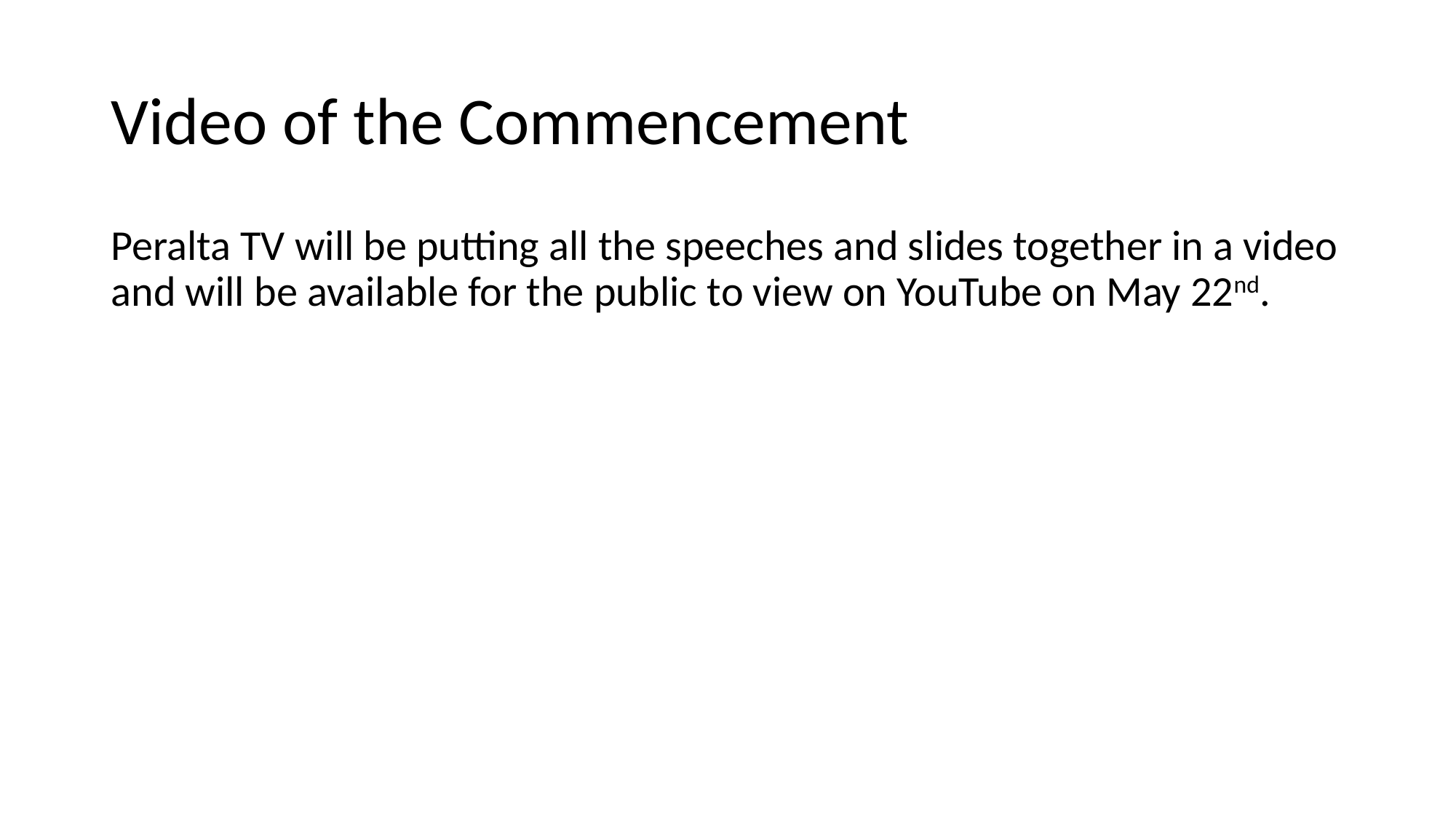

# Video of the Commencement
Peralta TV will be putting all the speeches and slides together in a video and will be available for the public to view on YouTube on May 22nd.